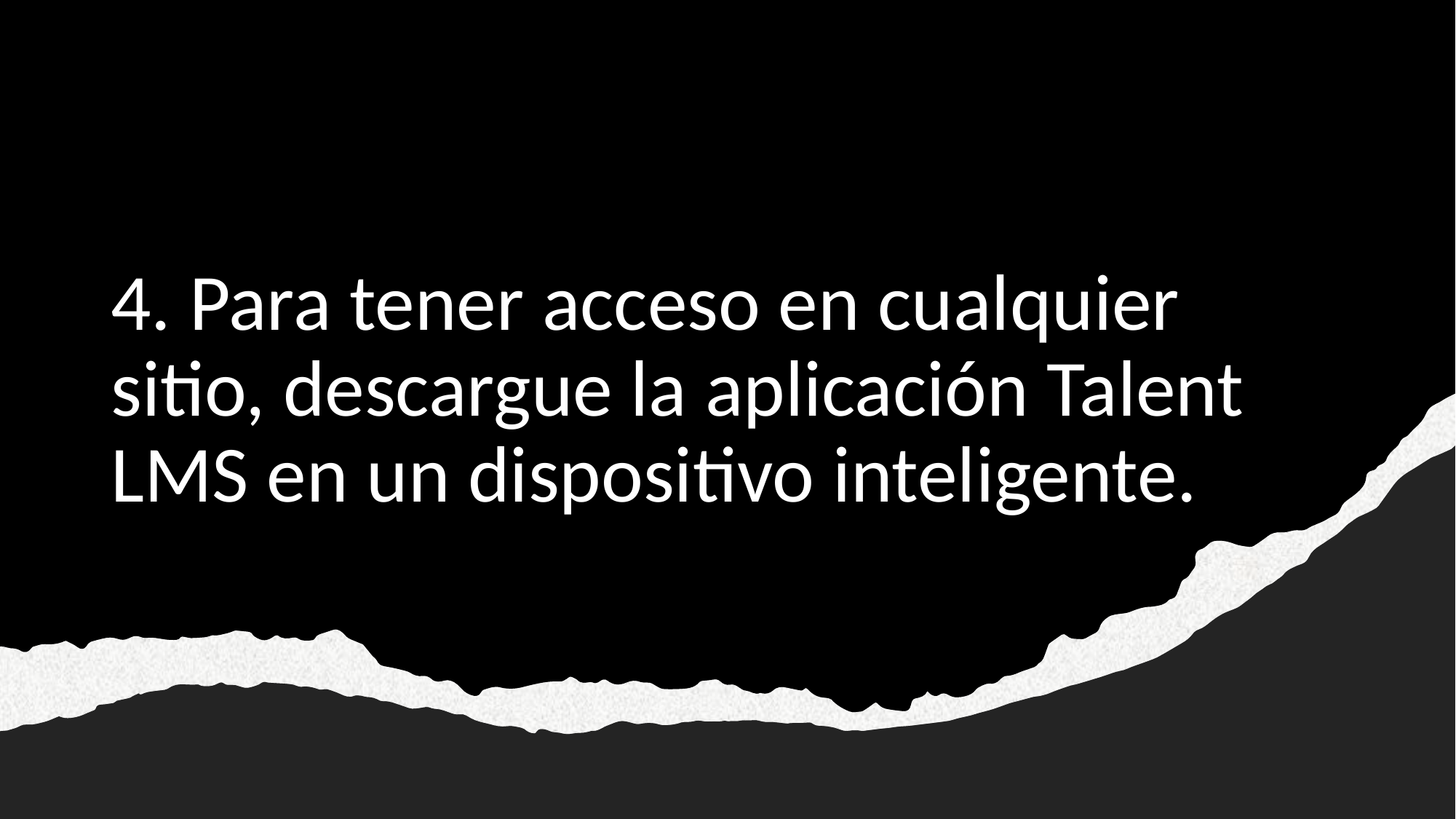

# 4. Para tener acceso en cualquier sitio, descargue la aplicación Talent LMS en un dispositivo inteligente.